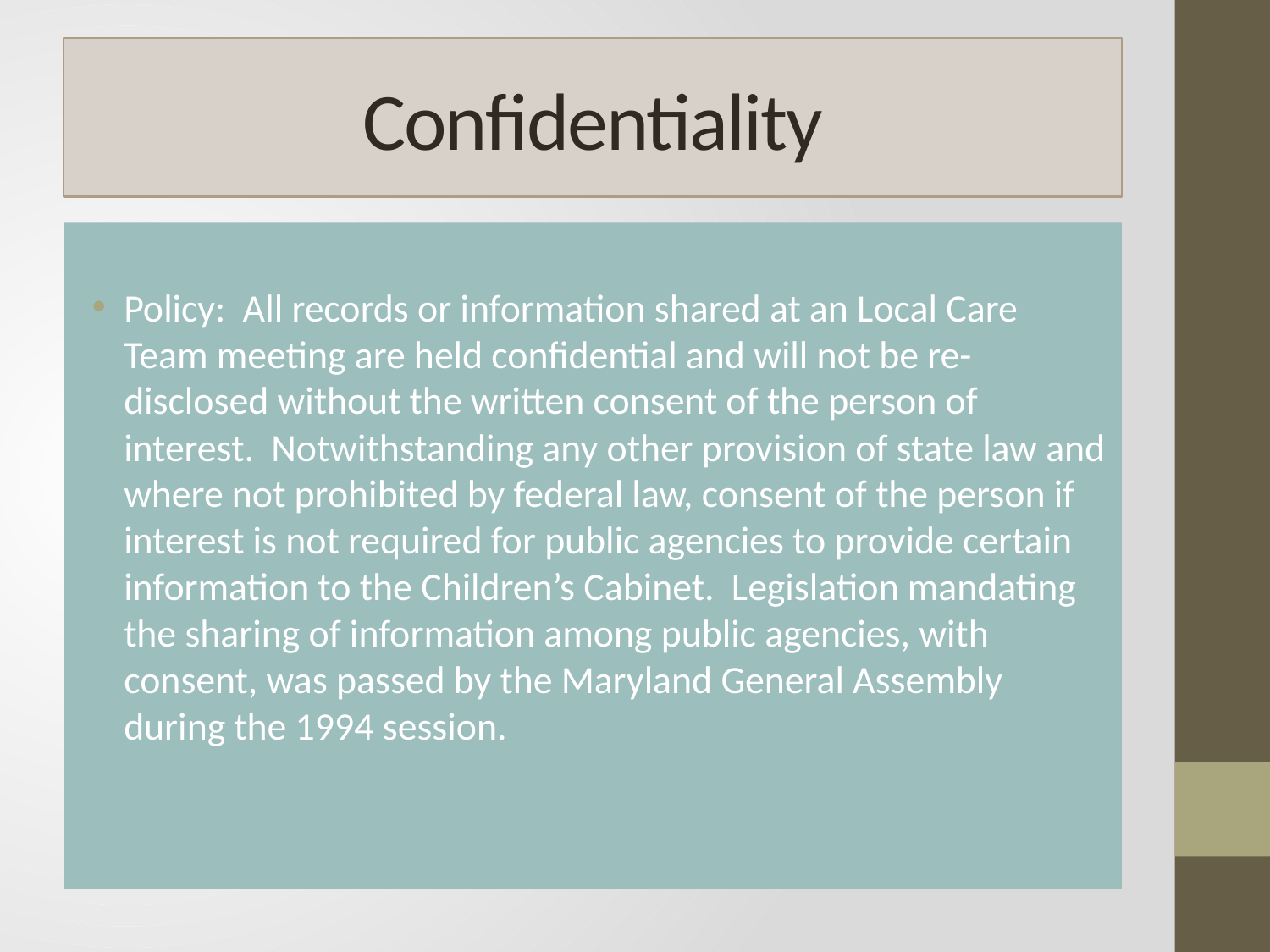

# Confidentiality

Policy:  All records or information shared at an Local Care Team meeting are held confidential and will not be re-disclosed without the written consent of the person of interest.  Notwithstanding any other provision of state law and where not prohibited by federal law, consent of the person if interest is not required for public agencies to provide certain information to the Children’s Cabinet.  Legislation mandating the sharing of information among public agencies, with consent, was passed by the Maryland General Assembly during the 1994 session.